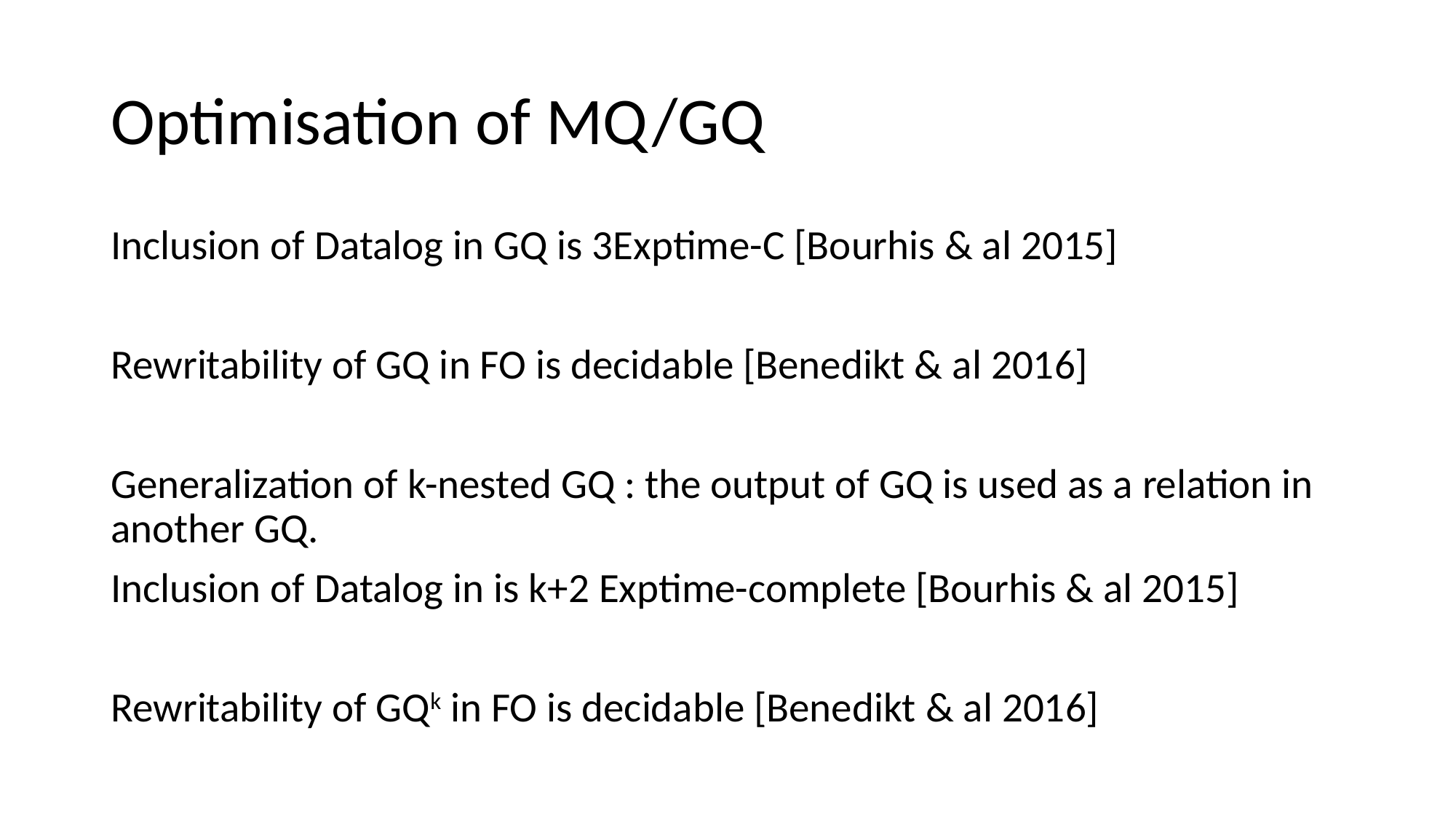

# Optimisation of MQ/GQ
Inclusion of Datalog in GQ is 3Exptime-C [Bourhis & al 2015]

Rewritability of GQ in FO is decidable [Benedikt & al 2016]

Generalization of k-nested GQ : the output of GQ is used as a relation in another GQ.
Inclusion of Datalog in is k+2 Exptime-complete [Bourhis & al 2015]

Rewritability of GQk in FO is decidable [Benedikt & al 2016]